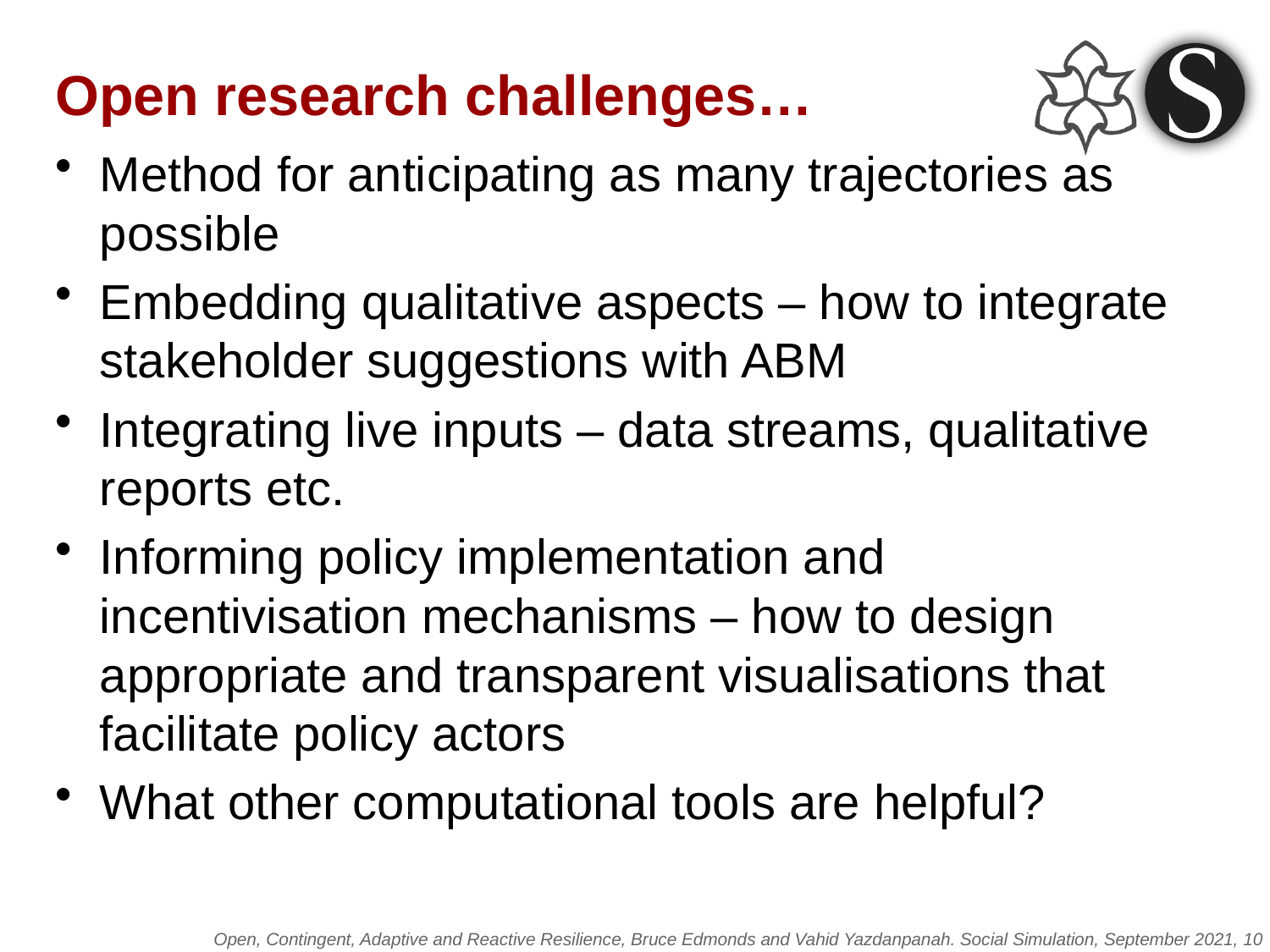

# Open research challenges…
Method for anticipating as many trajectories as possible
Embedding qualitative aspects – how to integrate stakeholder suggestions with ABM
Integrating live inputs – data streams, qualitative reports etc.
Informing policy implementation and incentivisation mechanisms – how to design appropriate and transparent visualisations that facilitate policy actors
What other computational tools are helpful?